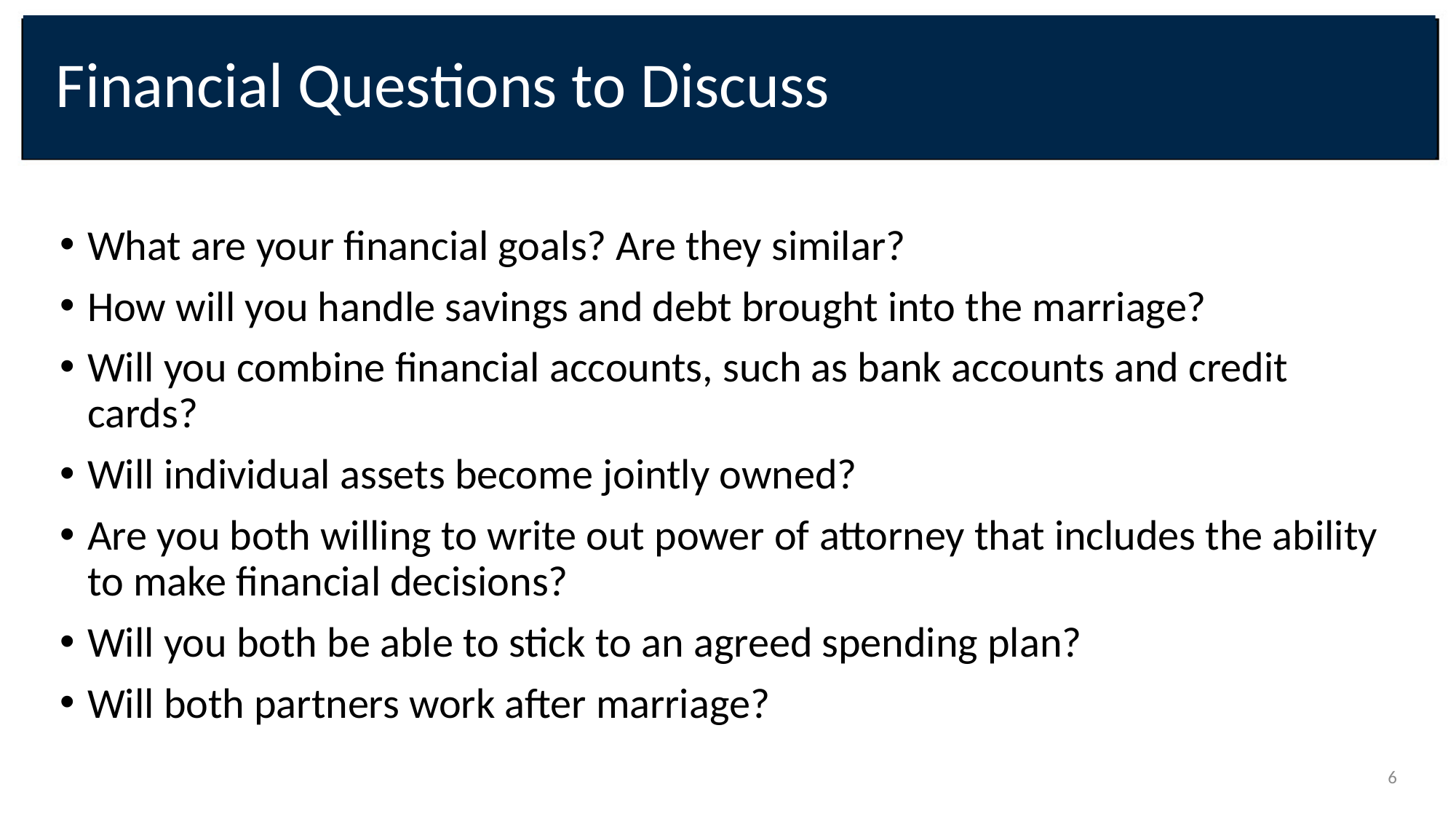

# Financial Questions to Discuss
What are your financial goals? Are they similar?
How will you handle savings and debt brought into the marriage?
Will you combine financial accounts, such as bank accounts and credit cards?
Will individual assets become jointly owned?
Are you both willing to write out power of attorney that includes the ability to make financial decisions?
Will you both be able to stick to an agreed spending plan?
Will both partners work after marriage?

6